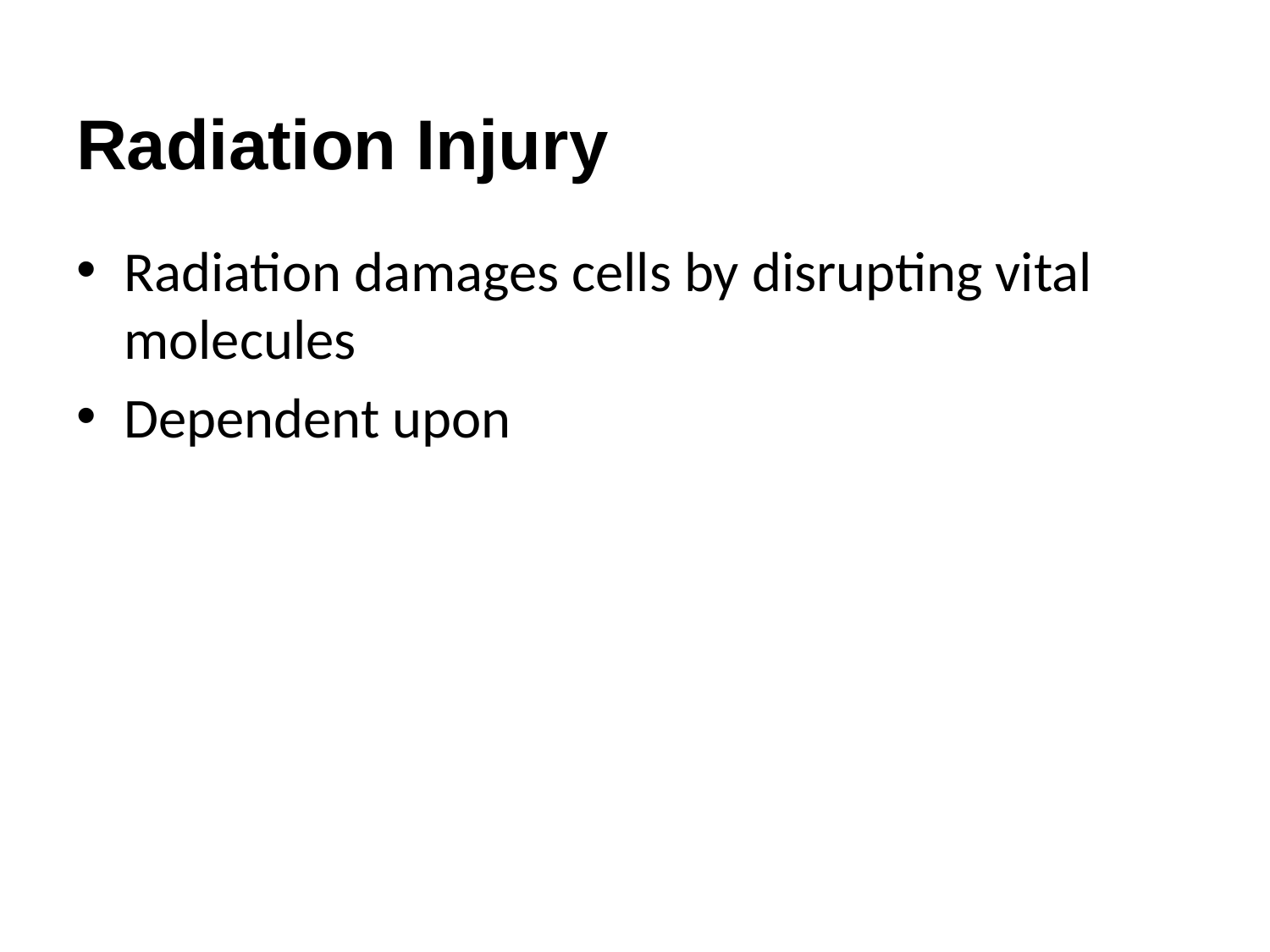

# Radiation Injury
Radiation damages cells by disrupting vital molecules
Dependent upon